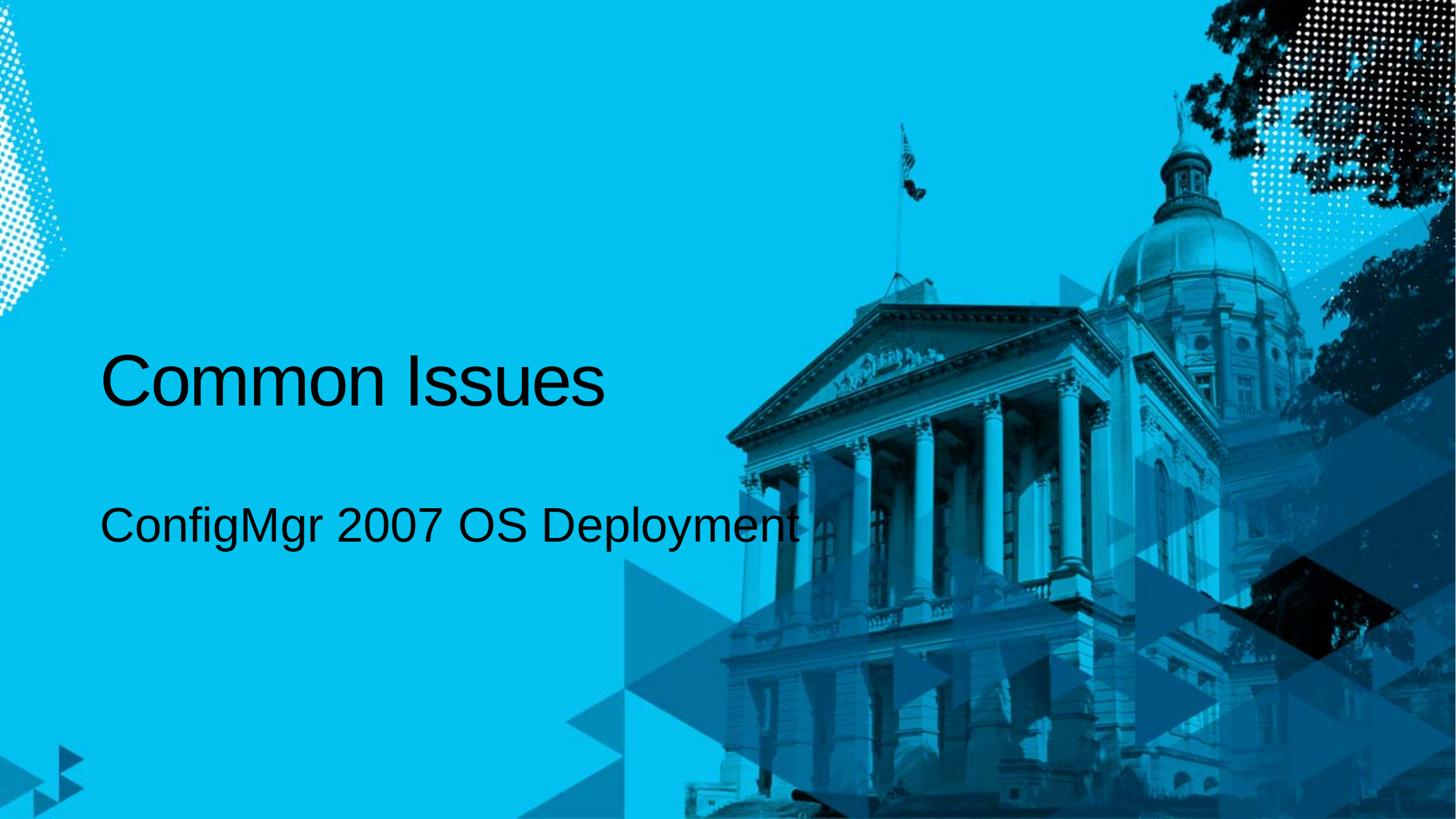

# Common Issues
ConfigMgr 2007 OS Deployment